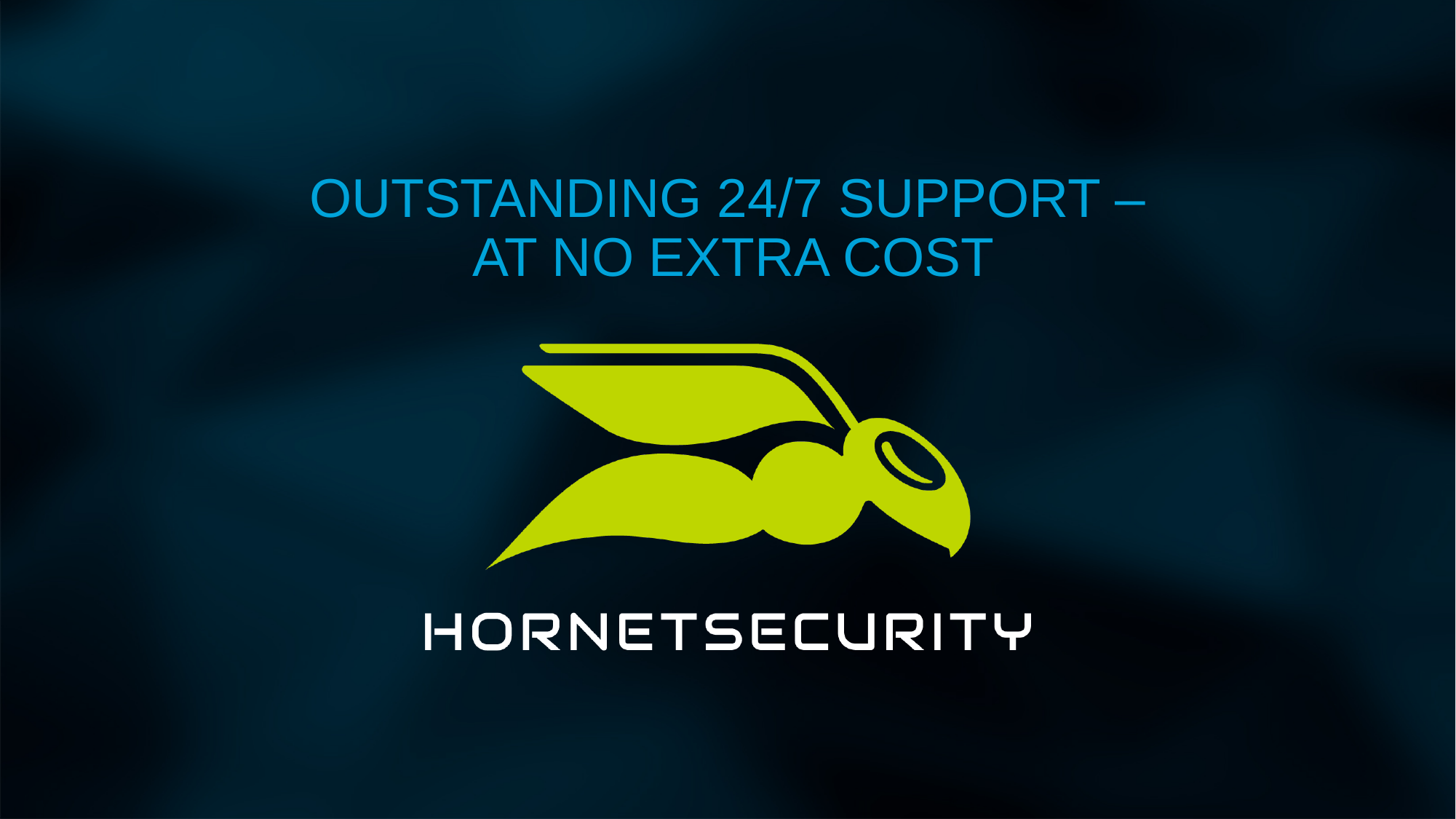

# OUTSTANDING 24/7 SUPPORT – AT NO EXTRA COST